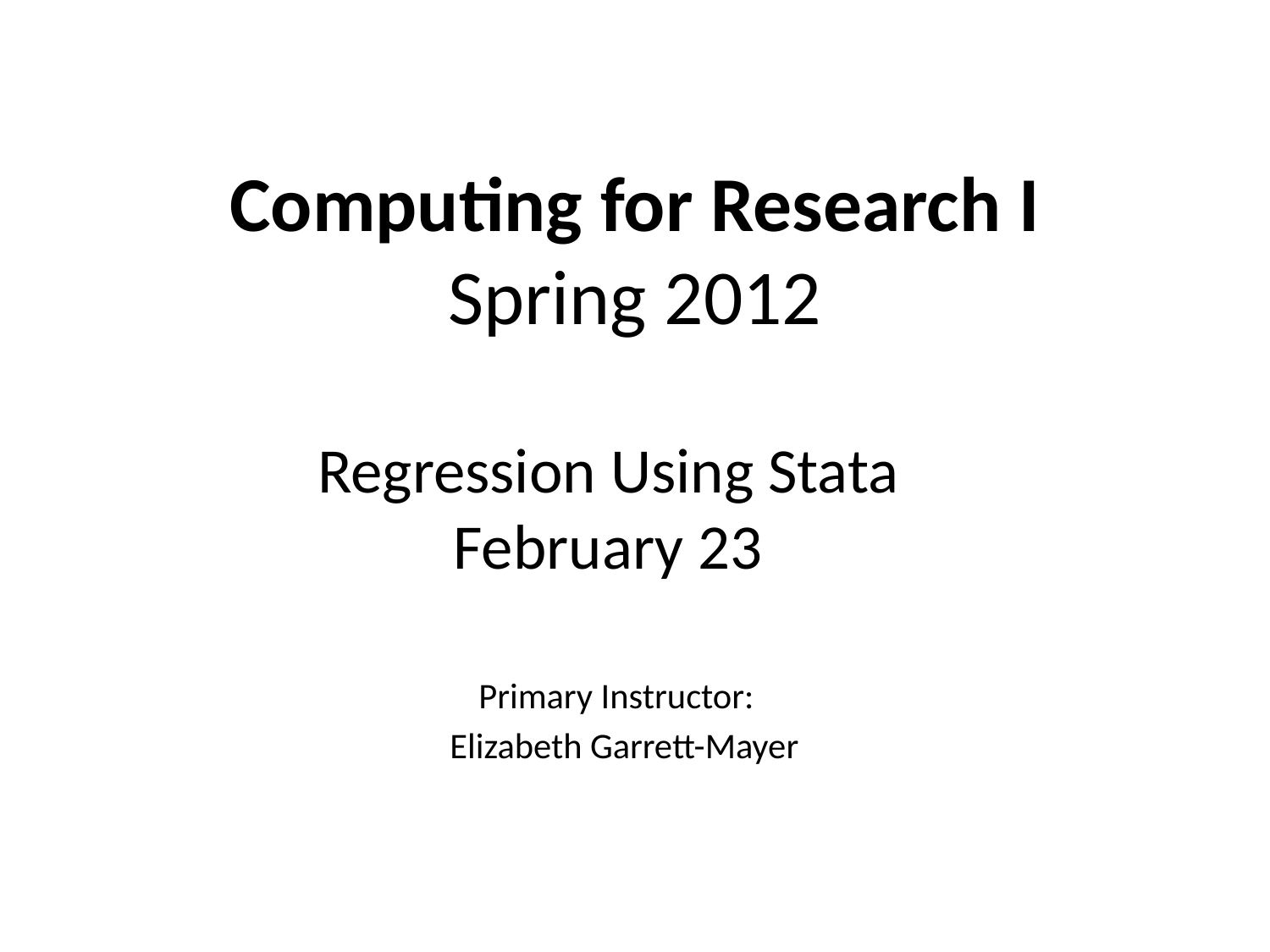

Computing for Research I
Spring 2012
Regression Using Stata
February 23
Primary Instructor:
Elizabeth Garrett-Mayer